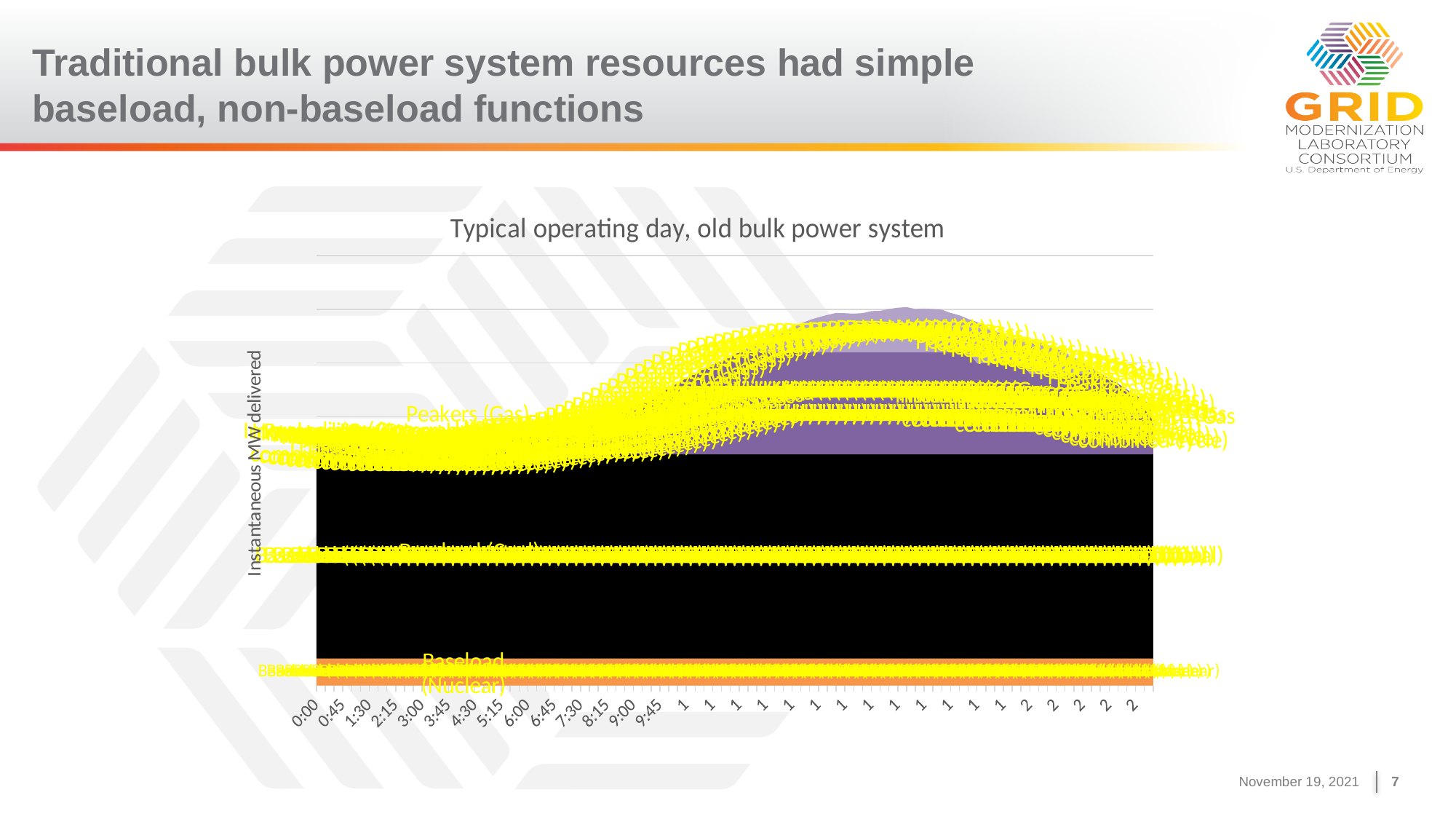

# Traditional bulk power system resources had simple baseload, non-baseload functions

### Chart: Typical operating day, old bulk power system

| Category | Baseload (Nuclear) | Baseload (Coal) | Intermediate (Gas combined cycle) | Peakers (Gas) |
|---|---|---|---|---|
| 0 | 5000.0 | 38000.0 | 3882.7371799999964 | 0.0 |
| 1.0416666666666666E-2 | 5000.0 | 38000.0 | 3882.7371799999964 | 0.0 |
| 2.0833333333333332E-2 | 5000.0 | 38000.0 | 3450.336819999997 | 0.0 |
| 3.125E-2 | 5000.0 | 38000.0 | 2975.014759999998 | 0.0 |
| 4.1666666666666664E-2 | 5000.0 | 38000.0 | 2622.5936 | 0.0 |
| 5.2083333333333329E-2 | 5000.0 | 38000.0 | 2139.4168680000002 | 0.0 |
| 6.2499999999999993E-2 | 5000.0 | 38000.0 | 1874.8036399999983 | 0.0 |
| 7.2916666666666657E-2 | 5000.0 | 38000.0 | 1531.3815040000045 | 0.0 |
| 8.3333333333333329E-2 | 5000.0 | 38000.0 | 1311.3553279999978 | 0.0 |
| 9.375E-2 | 5000.0 | 38000.0 | 1000.5985879999935 | 0.0 |
| 0.10416666666666667 | 5000.0 | 38000.0 | 812.0220160000026 | 0.0 |
| 0.11458333333333334 | 5000.0 | 38000.0 | 651.2745720000021 | 0.0 |
| 0.125 | 5000.0 | 38000.0 | 497.56778000000486 | 0.0 |
| 0.13541666666666666 | 5000.0 | 38000.0 | 487.5448479999977 | 0.0 |
| 0.14583333333333331 | 5000.0 | 38000.0 | 345.823808000001 | 0.0 |
| 0.15624999999999997 | 5000.0 | 38000.0 | 400.9722560000009 | 0.0 |
| 0.16666666666666663 | 5000.0 | 38000.0 | 520.4061440000078 | 0.0 |
| 0.17708333333333329 | 5000.0 | 38000.0 | 681.6896600000036 | 0.0 |
| 0.18749999999999994 | 5000.0 | 38000.0 | 808.1558440000008 | 0.0 |
| 0.1979166666666666 | 5000.0 | 38000.0 | 1031.9486679999973 | 0.0 |
| 0.20833333333333326 | 5000.0 | 38000.0 | 1488.6175400000066 | 0.0 |
| 0.21874999999999992 | 5000.0 | 38000.0 | 2024.7580759999983 | 0.0 |
| 0.22916666666666657 | 5000.0 | 38000.0 | 2502.3278439999995 | 0.0 |
| 0.23958333333333323 | 5000.0 | 38000.0 | 2984.0135440000013 | 0.0 |
| 0.24999999999999989 | 5000.0 | 38000.0 | 3740.016248 | 0.0 |
| 0.26041666666666657 | 5000.0 | 38000.0 | 4338.493783999998 | 0.0 |
| 0.27083333333333326 | 5000.0 | 38000.0 | 4745.310528000002 | 0.0 |
| 0.28124999999999994 | 5000.0 | 38000.0 | 5016.4591199999995 | 0.0 |
| 0.29166666666666663 | 5000.0 | 38000.0 | 5081.700655999994 | 0.0 |
| 0.30208333333333331 | 5000.0 | 38000.0 | 5132.808204000001 | 0.0 |
| 0.3125 | 5000.0 | 38000.0 | 5294.334856000001 | 0.0 |
| 0.32291666666666669 | 5000.0 | 38000.0 | 5590.653351999994 | 0.0 |
| 0.33333333333333337 | 5000.0 | 38000.0 | 6149.926244000002 | 0.0 |
| 0.34375000000000006 | 5000.0 | 38000.0 | 6880.270580000004 | 0.0 |
| 0.35416666666666674 | 5000.0 | 38000.0 | 7453.365559999998 | 0.0 |
| 0.36458333333333343 | 5000.0 | 38000.0 | 8137.947676000003 | 0.0 |
| 0.37500000000000011 | 5000.0 | 38000.0 | 8871.065779999997 | 0.0 |
| 0.3854166666666668 | 5000.0 | 38000.0 | 9745.280463999996 | 0.0 |
| 0.39583333333333348 | 5000.0 | 38000.0 | 10650.821248000007 | 0.0 |
| 0.40625000000000017 | 5000.0 | 38000.0 | 11565.330536000009 | 0.0 |
| 0.41666666666666685 | 5000.0 | 38000.0 | 12323.658272000008 | 0.0 |
| 0.42708333333333354 | 5000.0 | 38000.0 | 13217.602631999995 | 0.0 |
| 0.43750000000000022 | 5000.0 | 38000.0 | 14197.778995999994 | 0.0 |
| 0.44791666666666691 | 5000.0 | 38000.0 | 15047.691143999997 | 0.0 |
| 0.45833333333333359 | 5000.0 | 38000.0 | 15925.762768 | 0.0 |
| 0.46875000000000028 | 5000.0 | 38000.0 | 16771.18976000001 | 0.0 |
| 0.47916666666666696 | 5000.0 | 38000.0 | 17426.286924 | 0.0 |
| 0.48958333333333365 | 5000.0 | 38000.0 | 18226.439812000004 | 0.0 |
| 0.50000000000000033 | 5000.0 | 38000.0 | 19000.0 | 0.0 |
| 0.51041666666666696 | 5000.0 | 38000.0 | 19000.0 | 877.6039159999928 |
| 0.52083333333333359 | 5000.0 | 38000.0 | 19000.0 | 1762.7583520000044 |
| 0.53125000000000022 | 5000.0 | 38000.0 | 19000.0 | 2483.667816000001 |
| 0.54166666666666685 | 5000.0 | 38000.0 | 19000.0 | 3205.7049999999945 |
| 0.55208333333333348 | 5000.0 | 38000.0 | 19000.0 | 3904.8870880000177 |
| 0.56250000000000011 | 5000.0 | 38000.0 | 19000.0 | 4570.179376 |
| 0.57291666666666674 | 5000.0 | 38000.0 | 19000.0 | 5339.935232000003 |
| 0.58333333333333337 | 5000.0 | 38000.0 | 19000.0 | 6011.6310920000105 |
| 0.59375 | 5000.0 | 38000.0 | 19000.0 | 6506.351300000009 |
| 0.60416666666666663 | 5000.0 | 38000.0 | 19000.0 | 6930.486992000006 |
| 0.61458333333333326 | 5000.0 | 38000.0 | 19000.0 | 7317.821135999999 |
| 0.62499999999999989 | 5000.0 | 38000.0 | 19000.0 | 7268.660215999989 |
| 0.63541666666666652 | 5000.0 | 38000.0 | 19000.0 | 7183.53254 |
| 0.64583333333333315 | 5000.0 | 38000.0 | 19000.0 | 7276.564656000002 |
| 0.65624999999999978 | 5000.0 | 38000.0 | 19000.0 | 7647.403839999999 |
| 0.66666666666666641 | 5000.0 | 38000.0 | 19000.0 | 7711.563724000007 |
| 0.67708333333333304 | 5000.0 | 38000.0 | 19000.0 | 8045.234668000005 |
| 0.68749999999999967 | 5000.0 | 38000.0 | 19000.0 | 8282.609595999995 |
| 0.6979166666666663 | 5000.0 | 38000.0 | 19000.0 | 8403.126304000005 |
| 0.70833333333333293 | 5000.0 | 38000.0 | 19000.0 | 8058.633247999998 |
| 0.71874999999999956 | 5000.0 | 38000.0 | 19000.0 | 8134.76268 |
| 0.72916666666666619 | 5000.0 | 38000.0 | 19000.0 | 8039.483919999999 |
| 0.73958333333333282 | 5000.0 | 38000.0 | 19000.0 | 7917.412832000002 |
| 0.74999999999999944 | 5000.0 | 38000.0 | 19000.0 | 7320.251908000006 |
| 0.76041666666666607 | 5000.0 | 38000.0 | 19000.0 | 6884.610615999991 |
| 0.7708333333333327 | 5000.0 | 38000.0 | 19000.0 | 6202.349087999988 |
| 0.78124999999999933 | 5000.0 | 38000.0 | 17000.0 | 7612.766136000006 |
| 0.79166666666666596 | 5000.0 | 38000.0 | 17000.0 | 6754.997415999998 |
| 0.80208333333333259 | 5000.0 | 38000.0 | 17000.0 | 6085.360052000004 |
| 0.81249999999999922 | 5000.0 | 38000.0 | 17000.0 | 5225.587200000002 |
| 0.82291666666666585 | 5000.0 | 38000.0 | 17000.0 | 4570.486668000005 |
| 0.83333333333333248 | 5000.0 | 38000.0 | 17000.0 | 4417.790123999999 |
| 0.84374999999999911 | 5000.0 | 38000.0 | 15000.0 | 6241.719219999999 |
| 0.85416666666666574 | 5000.0 | 38000.0 | 15000.0 | 5873.996327999994 |
| 0.86458333333333237 | 5000.0 | 38000.0 | 15000.0 | 5361.206616000003 |
| 0.874999999999999 | 5000.0 | 38000.0 | 15000.0 | 4697.627152000001 |
| 0.88541666666666563 | 5000.0 | 38000.0 | 15000.0 | 3952.034707999992 |
| 0.89583333333333226 | 5000.0 | 38000.0 | 15000.0 | 3061.515983999998 |
| 0.90624999999999889 | 5000.0 | 38000.0 | 15000.0 | 2147.0153680000076 |
| 0.91666666666666552 | 5000.0 | 38000.0 | 15000.0 | 1070.016472000003 |
| 0.92708333333333215 | 5000.0 | 38000.0 | 15000.0 | 189.85868000000482 |
| 0.93749999999999878 | 5000.0 | 38000.0 | 14000.0 | 120.49661999999807 |
| 0.94791666666666541 | 5000.0 | 38000.0 | 13169.969664000004 | 0.0 |
| 0.95833333333333204 | 5000.0 | 38000.0 | 12075.474391999996 | 0.0 |
| 0.96874999999999867 | 5000.0 | 38000.0 | 11046.875507999997 | 0.0 |
| 0.9791666666666653 | 5000.0 | 38000.0 | 10015.274011999994 | 0.0 |
| 0.98958333333333193 | 5000.0 | 38000.0 | 9058.330184000006 | 0.0 |